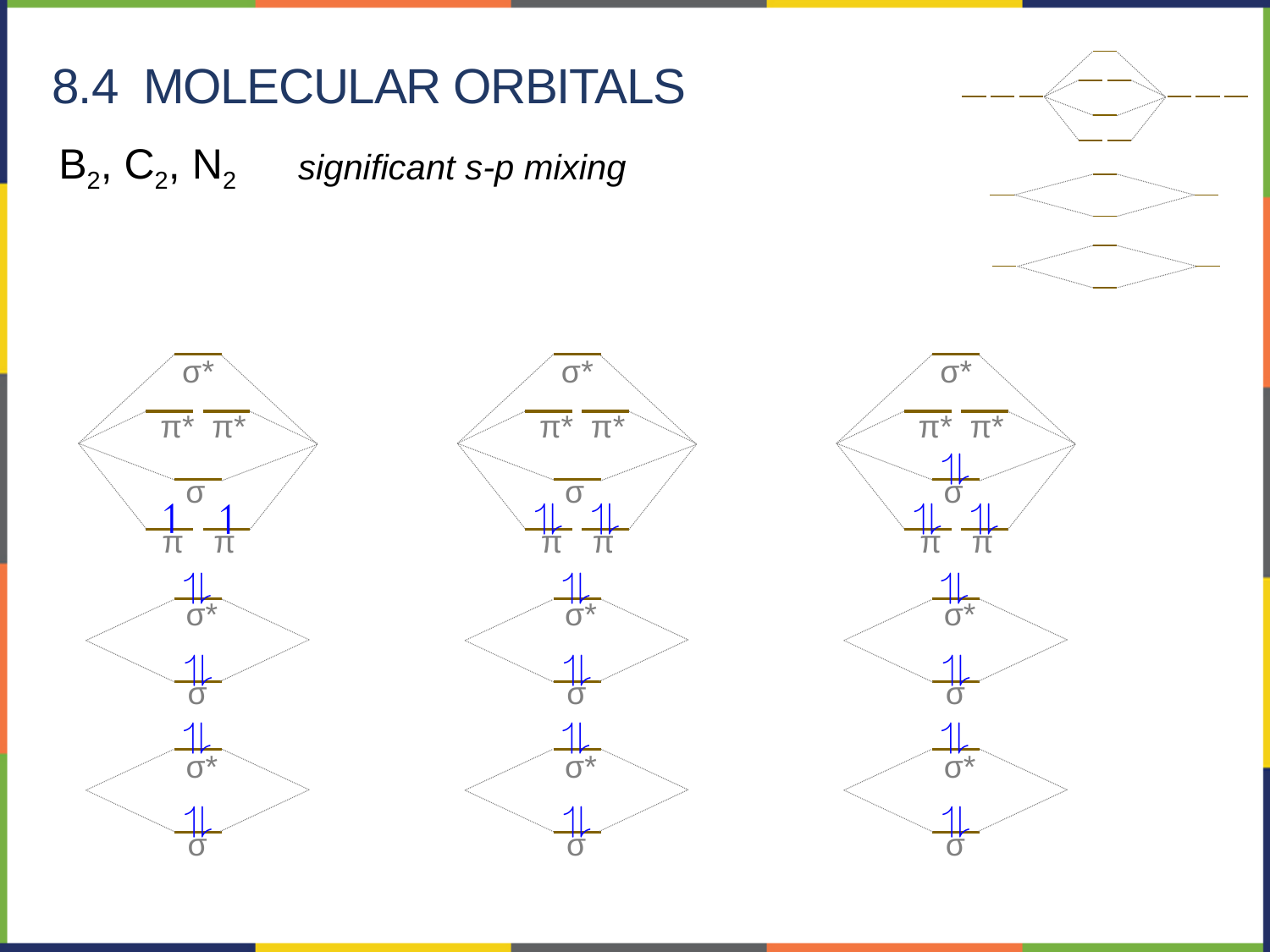

# 8.4  Molecular Orbitals
B2, C2, N2
significant s-p mixing
σ*
π*
π*
σ
↿
π
π
⥮
σ*
⥮
σ
⥮
σ*
⥮
σ
↿
σ*
π*
π*
σ
⥮
⥮
π
π
⥮
σ*
⥮
σ
⥮
σ*
⥮
σ
σ*
π*
π*
σ
⥮
⥮
π
π
⥮
σ*
⥮
σ
⥮
σ*
⥮
σ
⥮